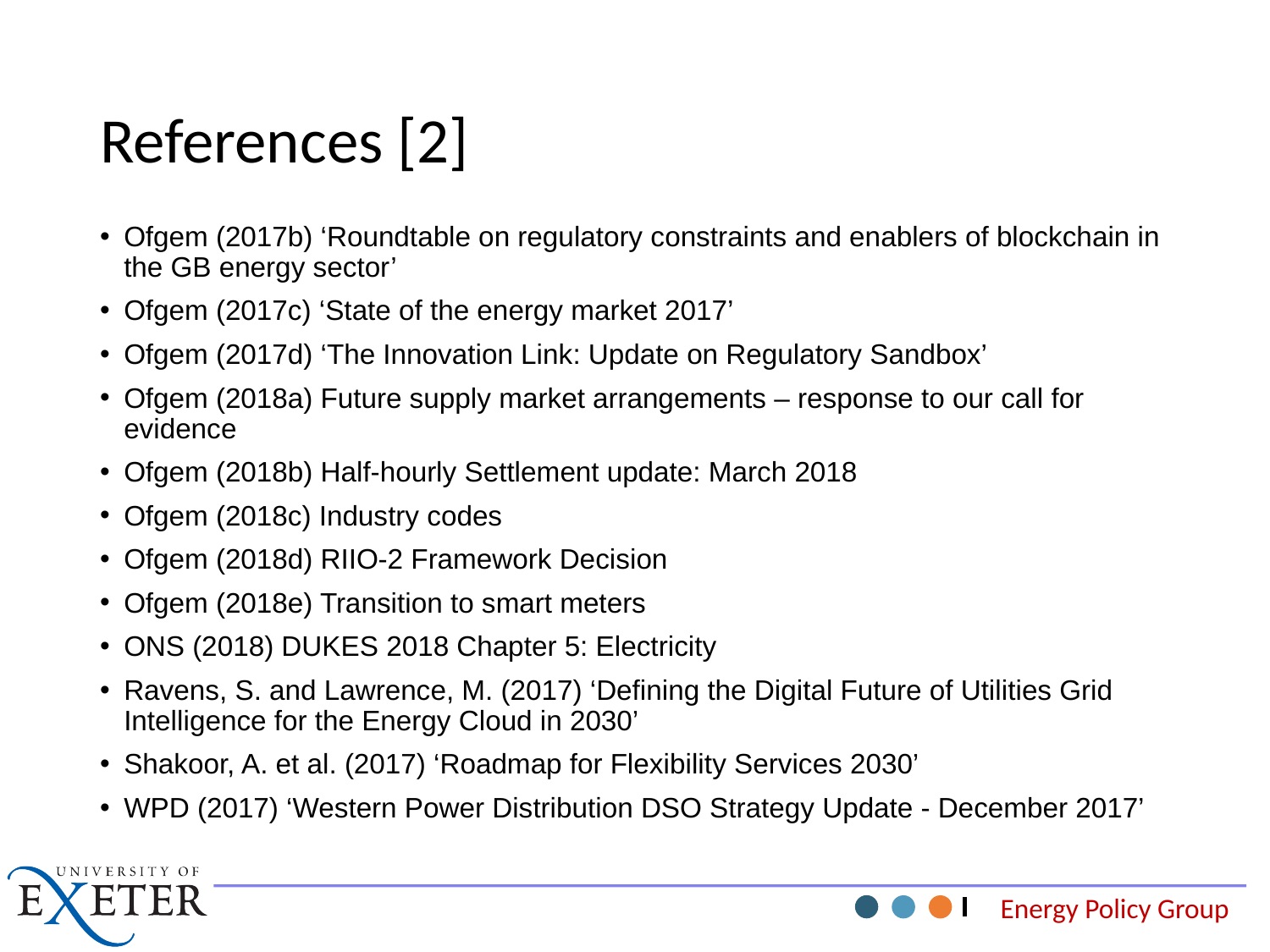

# References [2]
Ofgem (2017b) ‘Roundtable on regulatory constraints and enablers of blockchain in the GB energy sector’
Ofgem (2017c) ‘State of the energy market 2017’
Ofgem (2017d) ‘The Innovation Link: Update on Regulatory Sandbox’
Ofgem (2018a) Future supply market arrangements – response to our call for evidence
Ofgem (2018b) Half-hourly Settlement update: March 2018
Ofgem (2018c) Industry codes
Ofgem (2018d) RIIO-2 Framework Decision
Ofgem (2018e) Transition to smart meters
ONS (2018) DUKES 2018 Chapter 5: Electricity
Ravens, S. and Lawrence, M. (2017) ‘Defining the Digital Future of Utilities Grid Intelligence for the Energy Cloud in 2030’
Shakoor, A. et al. (2017) ‘Roadmap for Flexibility Services 2030’
WPD (2017) ‘Western Power Distribution DSO Strategy Update - December 2017’